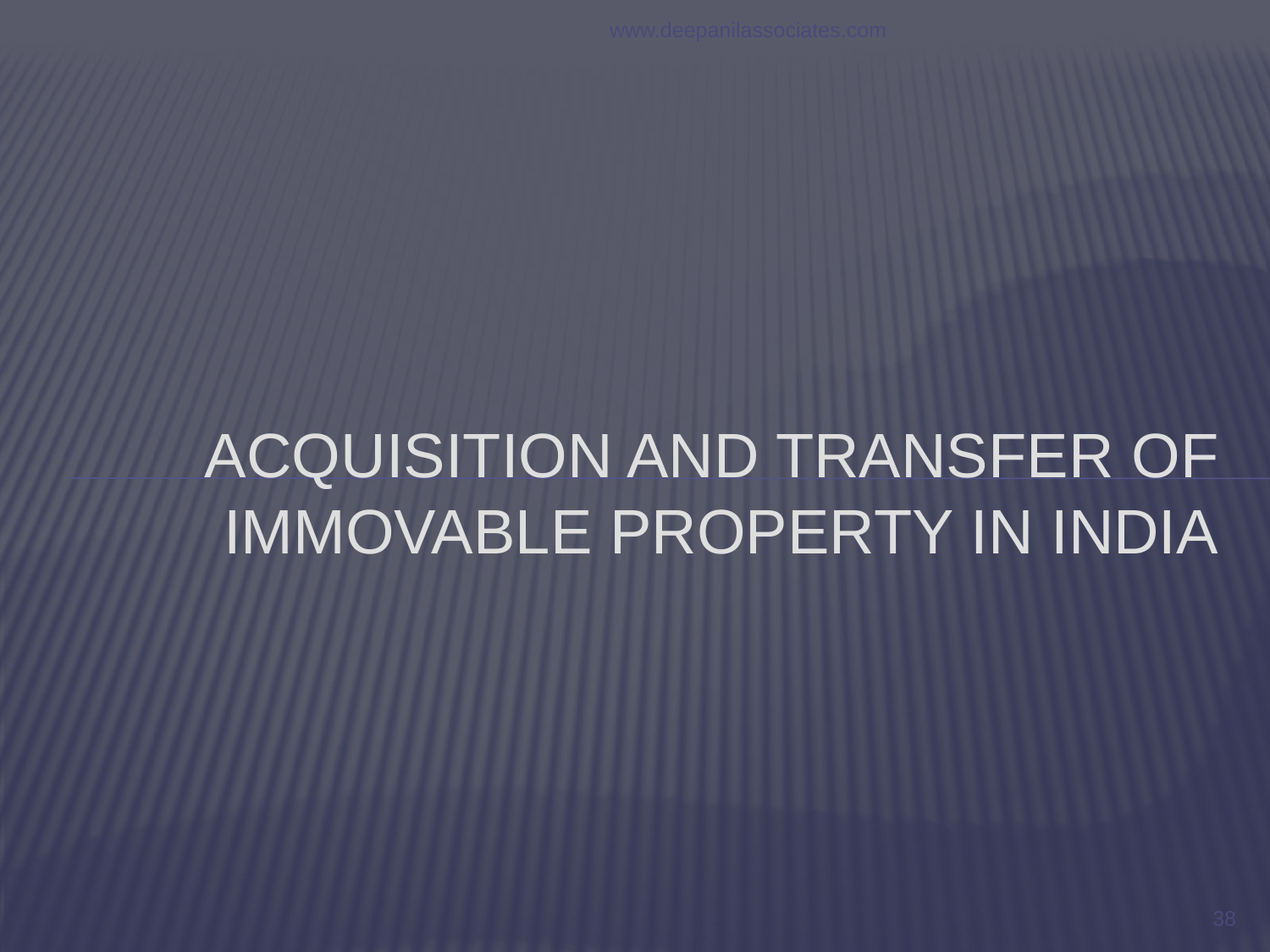

www.deepanilassociates.com

# Acquisition and Transfer of Immovable Property in India
38